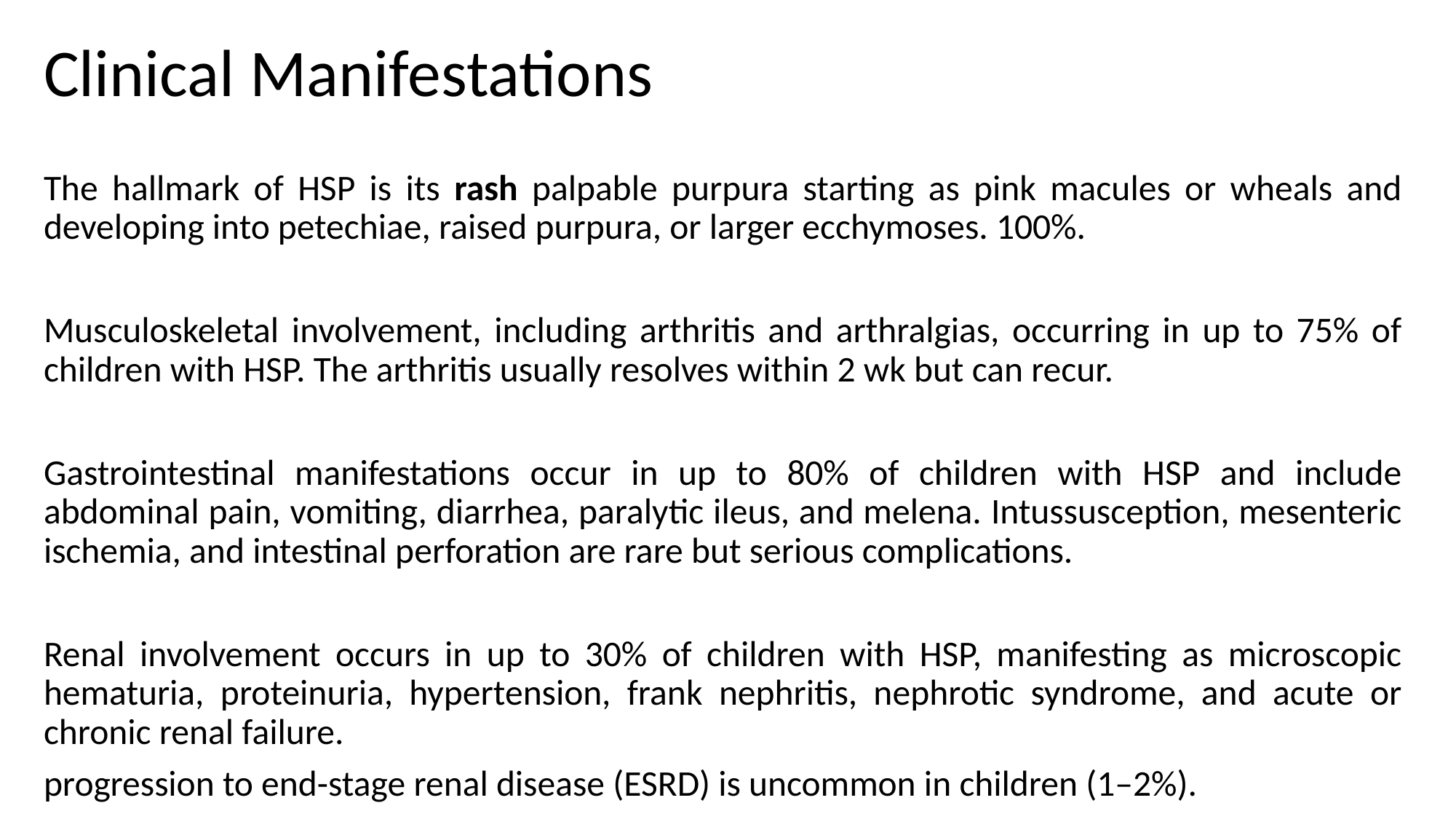

# Clinical Manifestations
The hallmark of HSP is its rash palpable purpura starting as pink macules or wheals and developing into petechiae, raised purpura, or larger ecchymoses. 100%.

Musculoskeletal involvement, including arthritis and arthralgias, occurring in up to 75% of children with HSP. The arthritis usually resolves within 2 wk but can recur.

Gastrointestinal manifestations occur in up to 80% of children with HSP and include abdominal pain, vomiting, diarrhea, paralytic ileus, and melena. Intussusception, mesenteric ischemia, and intestinal perforation are rare but serious complications.

Renal involvement occurs in up to 30% of children with HSP, manifesting as microscopic hematuria, proteinuria, hypertension, frank nephritis, nephrotic syndrome, and acute or chronic renal failure.
progression to end-stage renal disease (ESRD) is uncommon in children (1–2%).